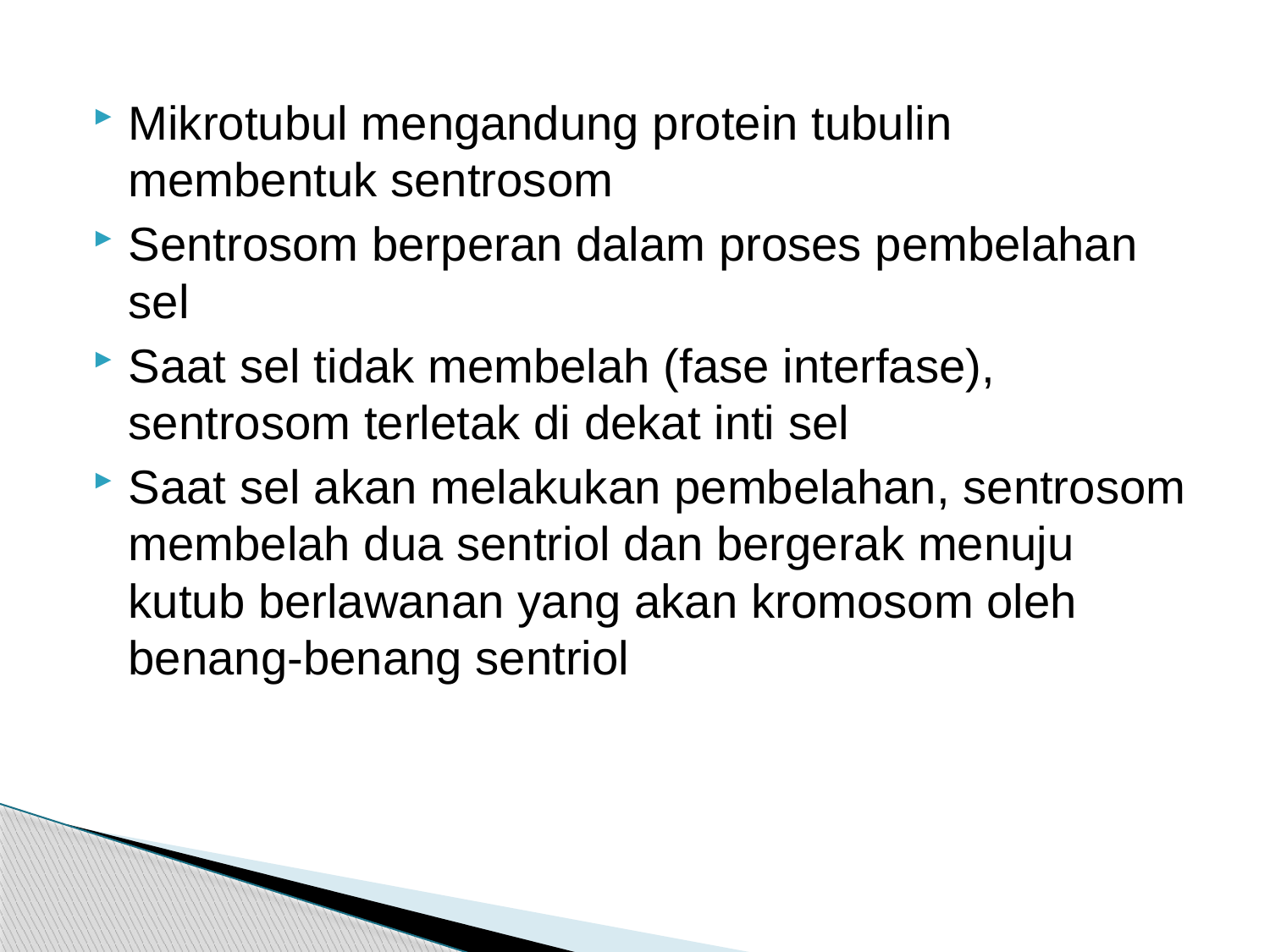

#
Mikrotubul mengandung protein tubulin membentuk sentrosom
Sentrosom berperan dalam proses pembelahan sel
Saat sel tidak membelah (fase interfase), sentrosom terletak di dekat inti sel
Saat sel akan melakukan pembelahan, sentrosom membelah dua sentriol dan bergerak menuju kutub berlawanan yang akan kromosom oleh benang-benang sentriol